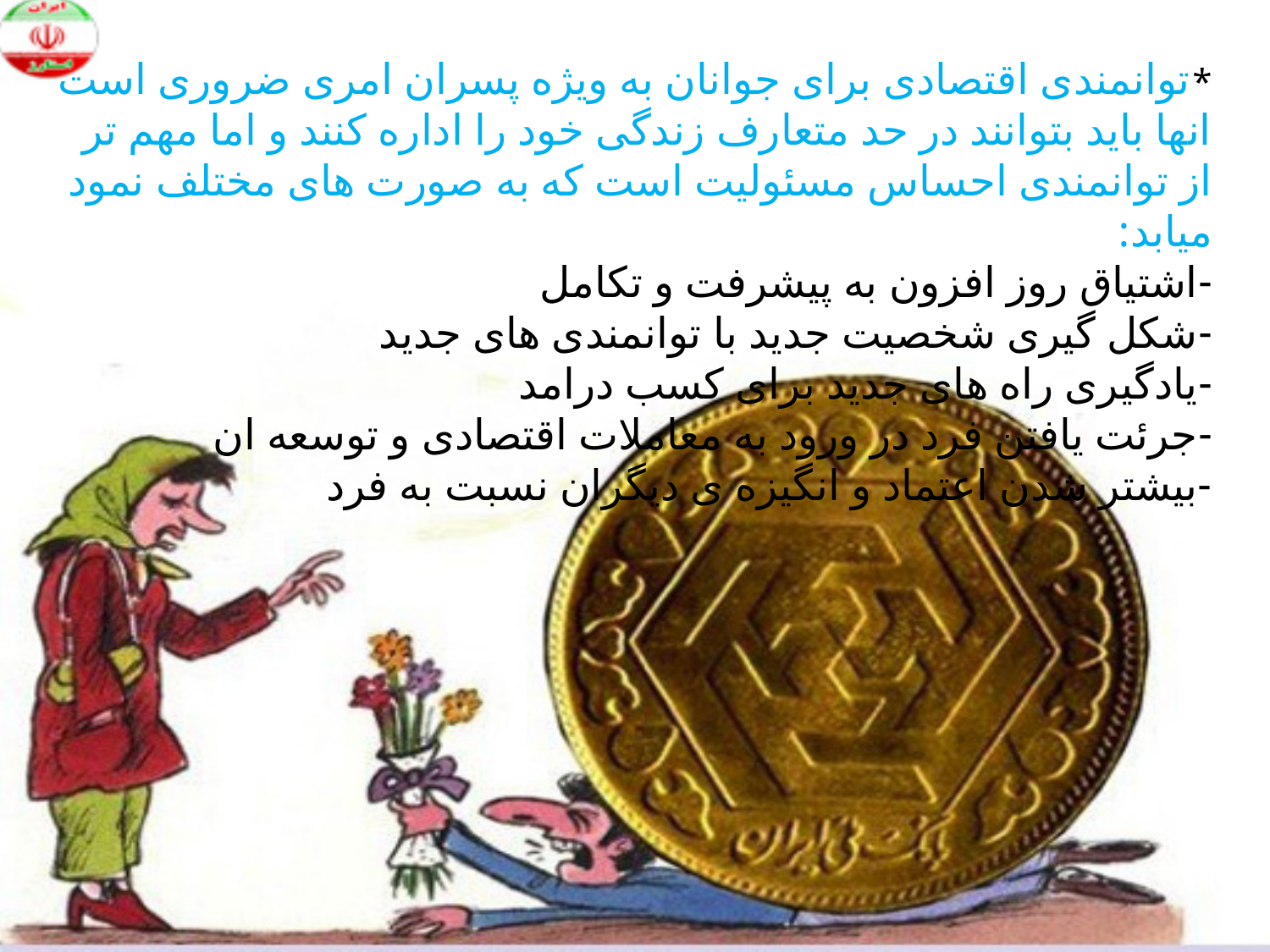

*توانمندی اقتصادی برای جوانان به ویژه پسران امری ضروری است انها باید بتوانند در حد متعارف زندگی خود را اداره کنند و اما مهم تر از توانمندی احساس مسئولیت است که به صورت های مختلف نمود میابد:
-اشتیاق روز افزون به پیشرفت و تکامل
-شکل گیری شخصیت جدید با توانمندی های جدید
-یادگیری راه های جدید برای کسب درامد
-جرئت یافتن فرد در ورود به معاملات اقتصادی و توسعه ان
-بیشتر شدن اعتماد و انگیزه ی دیگران نسبت به فرد